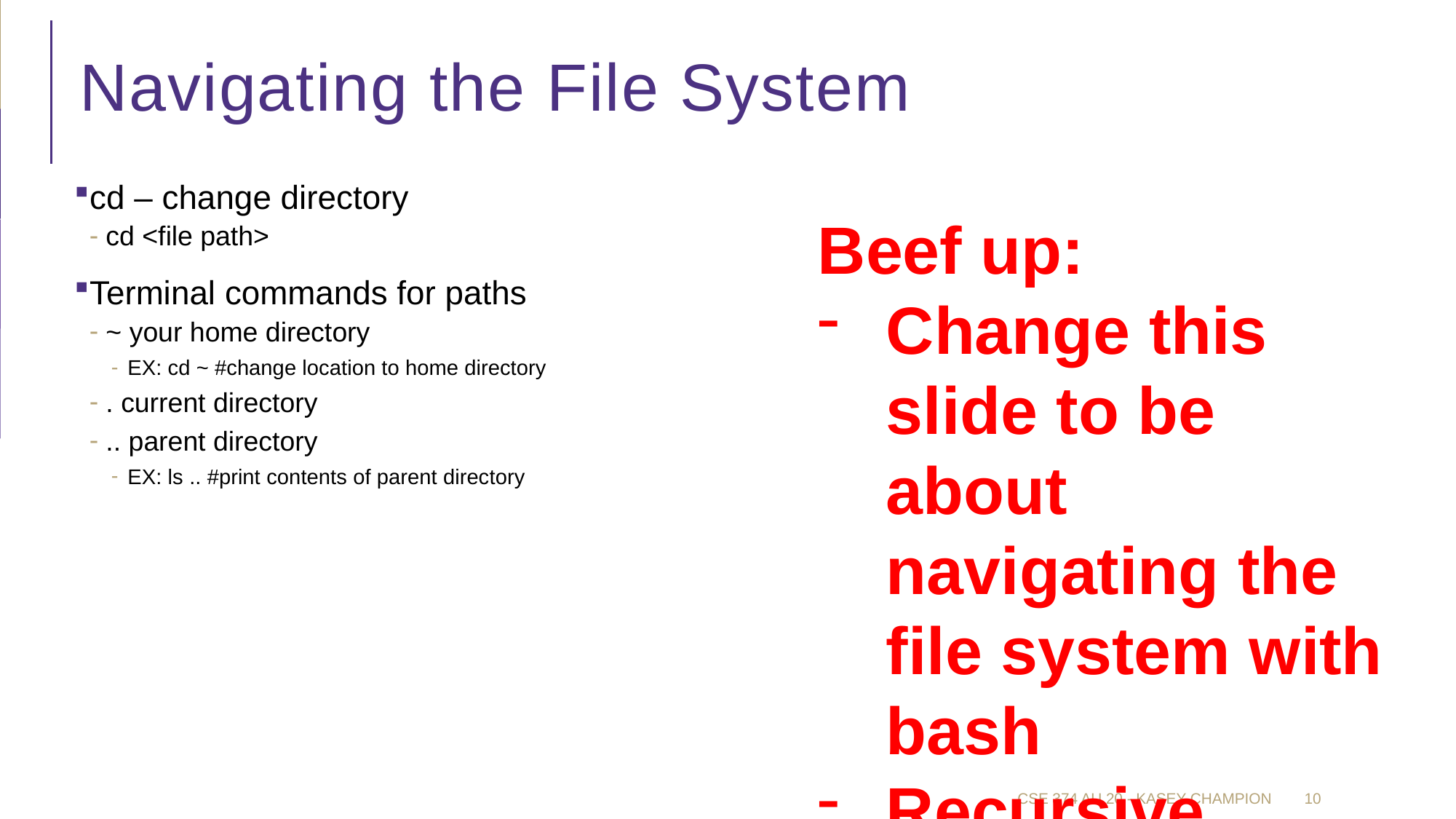

# Navigating the File System
cd – change directory
cd <file path>
Terminal commands for paths
~ your home directory
EX: cd ~ #change location to home directory
. current directory
.. parent directory
EX: ls .. #print contents of parent directory

Beef up:
Change this slide to be about navigating the file system with bash
Recursive traversal vs non
CSE 374 au 20 - Kasey Champion
10